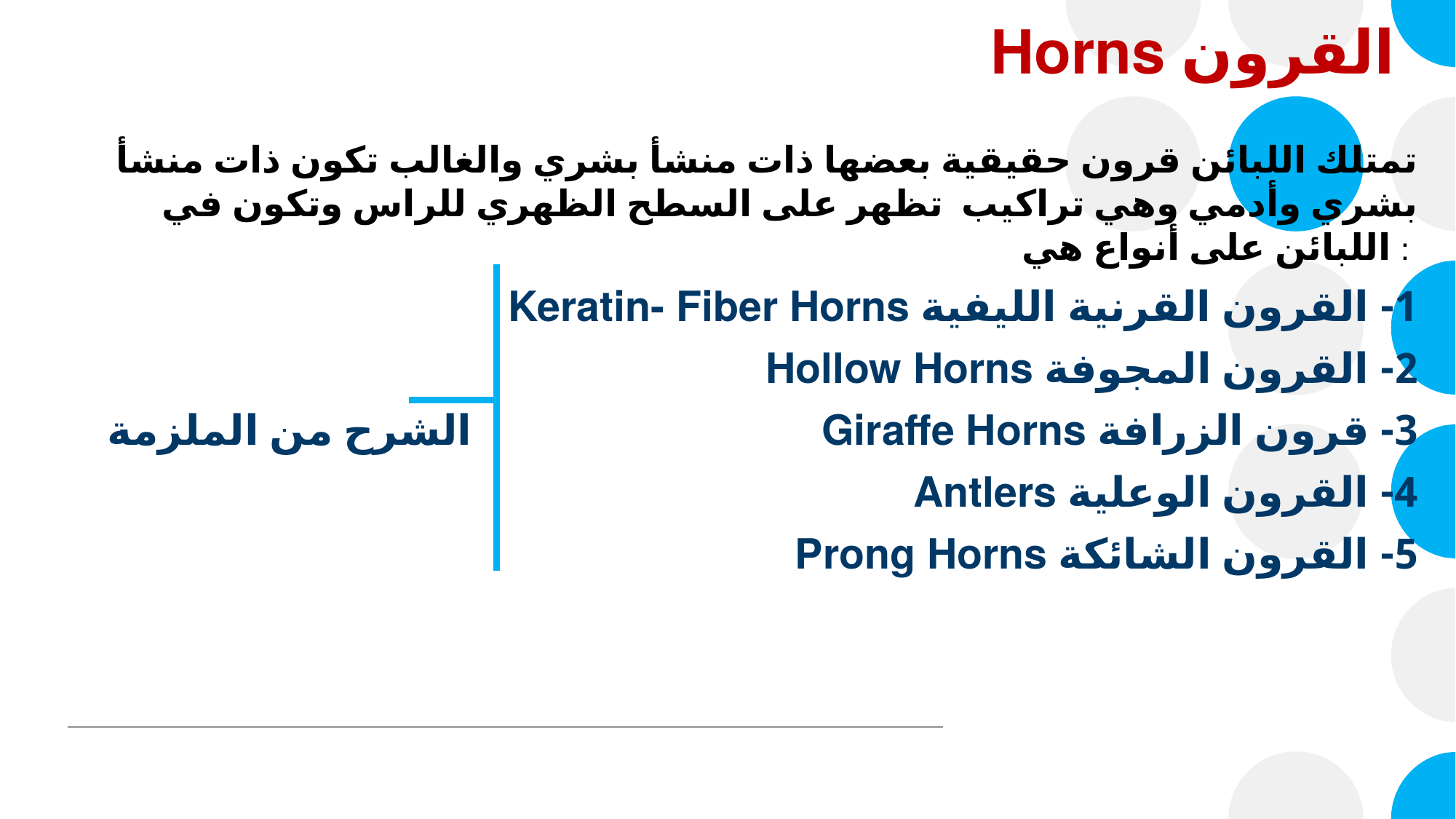

# القرون Horns
تمتلك اللبائن قرون حقيقية بعضها ذات منشأ بشري والغالب تكون ذات منشأ بشري وأدمي وهي تراكيب  تظهر على السطح الظهري للراس وتكون في اللبائن على أنواع هي :
1- القرون القرنية الليفية Keratin- Fiber Horns
2- القرون المجوفة Hollow Horns
3- قرون الزرافة Giraffe Horns                                الشرح من الملزمة
4- القرون الوعلية Antlers
5- القرون الشائكة Prong Horns